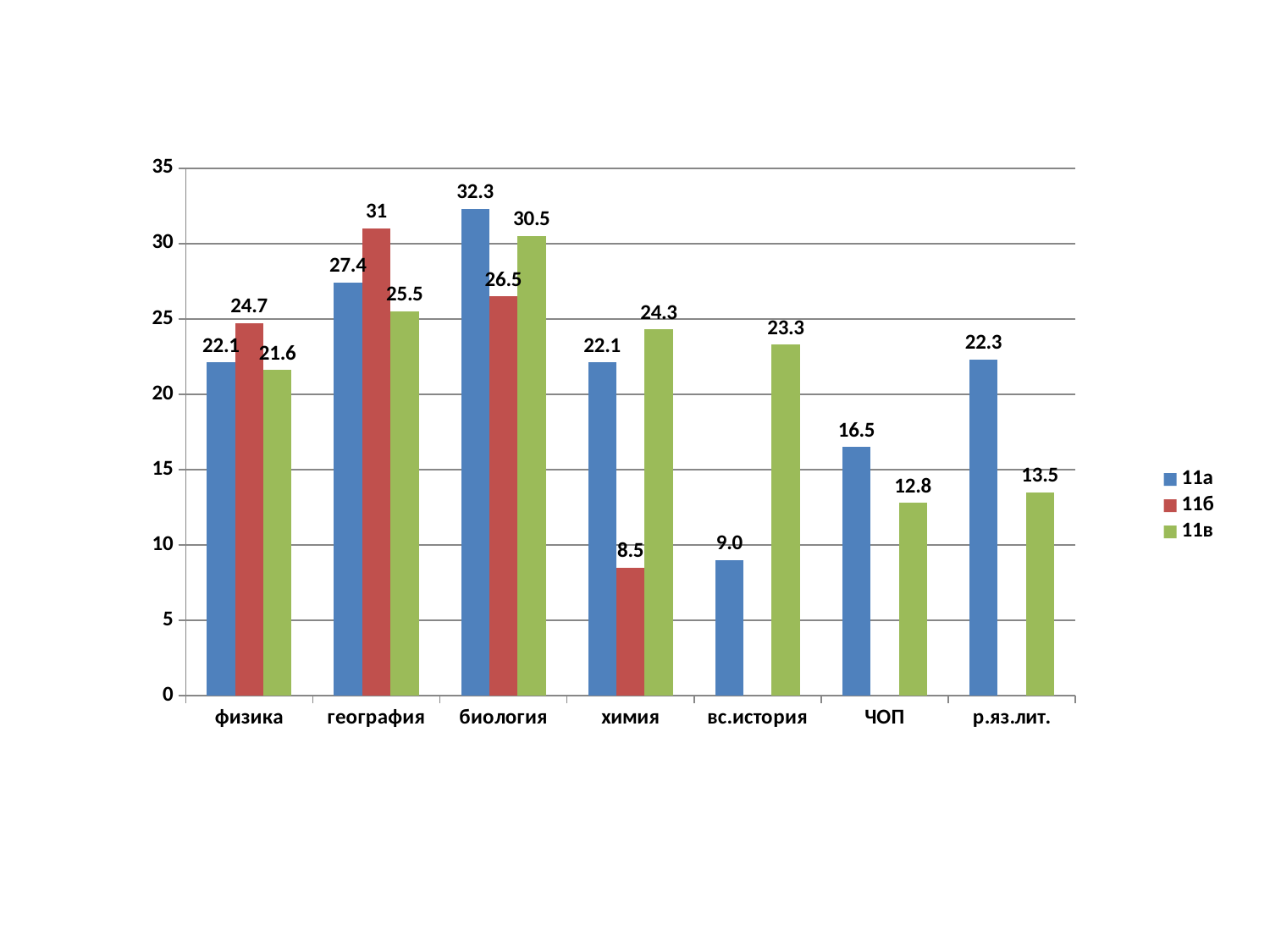

### Chart

| Category | 11а | 11б | 11в |
|---|---|---|---|
| физика | 22.1 | 24.7 | 21.6 |
| география | 27.4 | 31.0 | 25.5 |
| биология | 32.300000000000004 | 26.5 | 30.5 |
| химия | 22.1 | 8.5 | 24.3 |
| вс.история | 9.0 | None | 23.3 |
| ЧОП | 16.5 | None | 12.8 |
| р.яз.лит. | 22.3 | None | 13.5 |